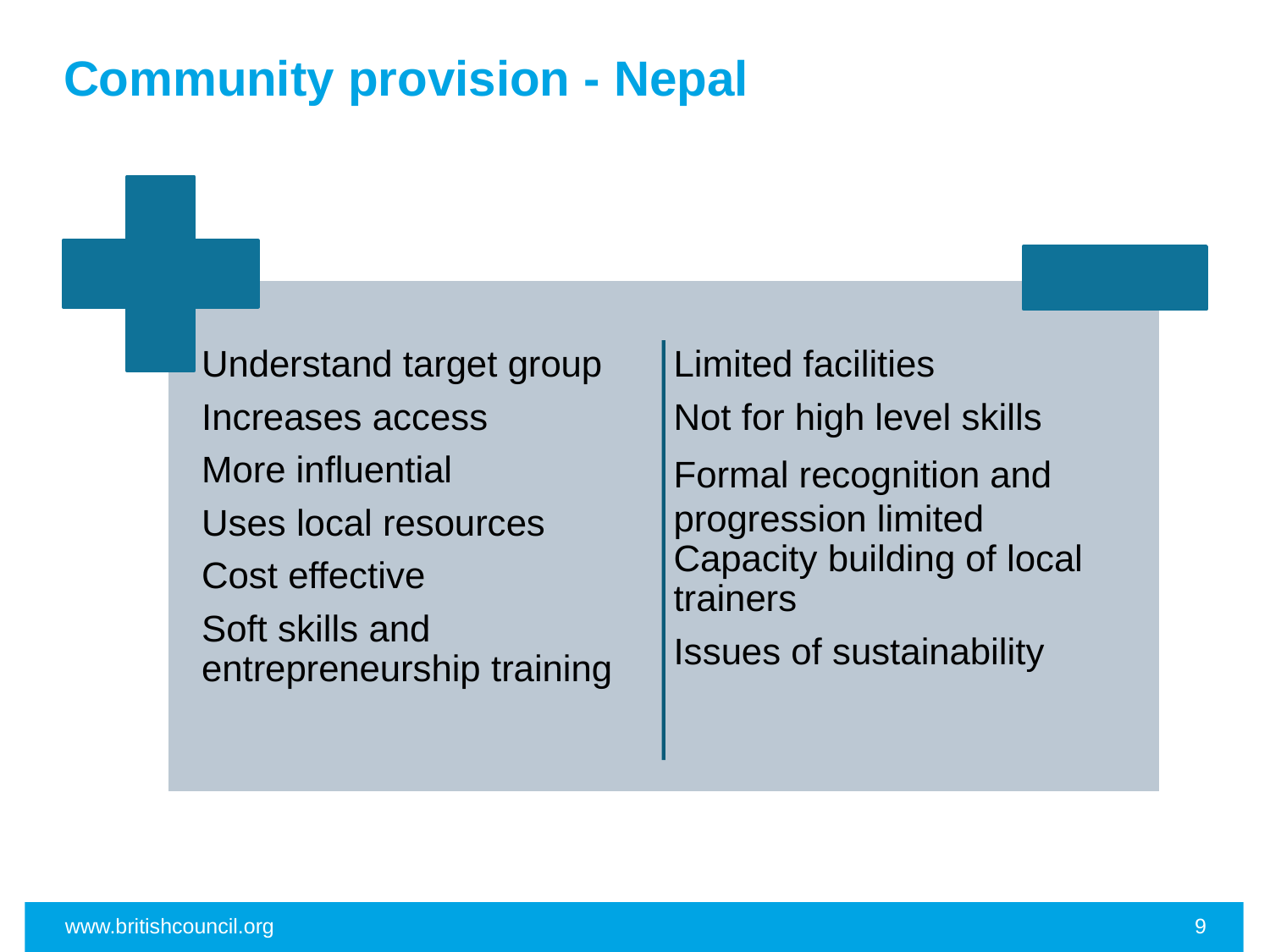

# Community provision - Nepal
Understand target group
Increases access
More influential
Uses local resources
Cost effective
Soft skills and entrepreneurship training

Limited facilities
Not for high level skills
Formal recognition and progression limited
Capacity building of local trainers
Issues of sustainability

www.britishcouncil.org
9